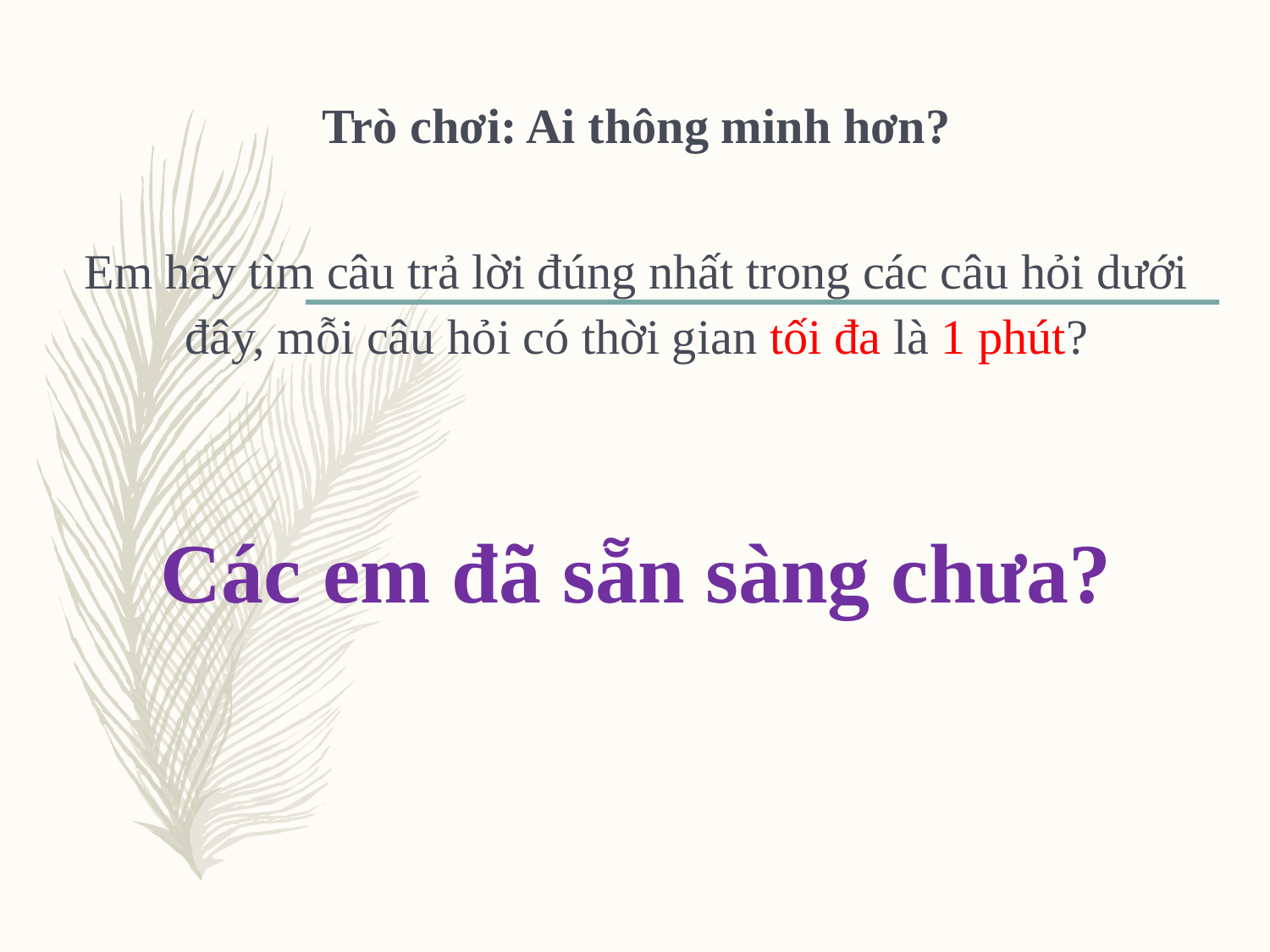

# Trò chơi: Ai thông minh hơn?

Em hãy tìm câu trả lời đúng nhất trong các câu hỏi dưới đây, mỗi câu hỏi có thời gian tối đa là 1 phút?

Các em đã sẵn sàng chưa?